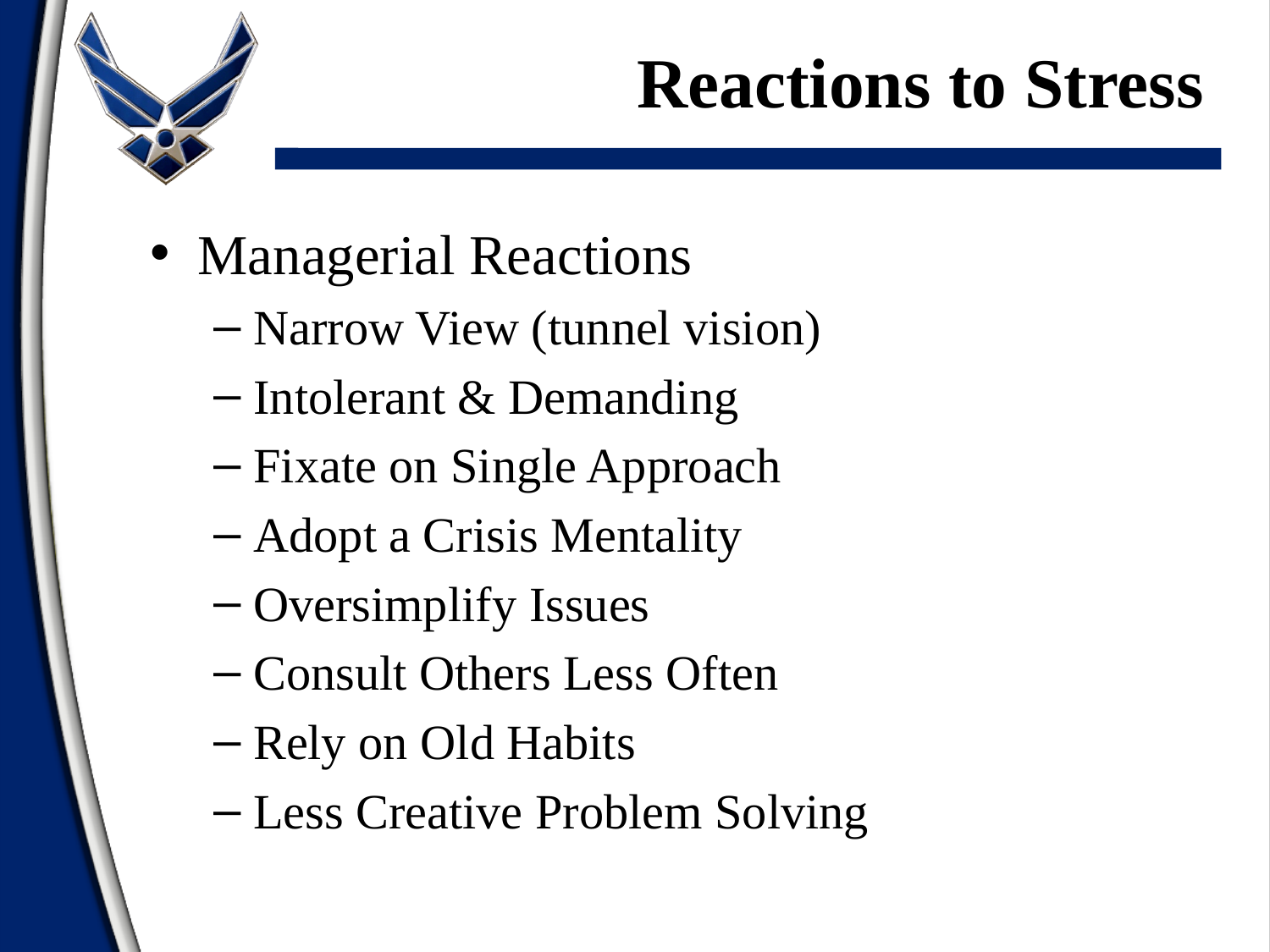

# Reactions to Stress
Managerial Reactions
Narrow View (tunnel vision)
Intolerant & Demanding
Fixate on Single Approach
Adopt a Crisis Mentality
Oversimplify Issues
Consult Others Less Often
Rely on Old Habits
Less Creative Problem Solving